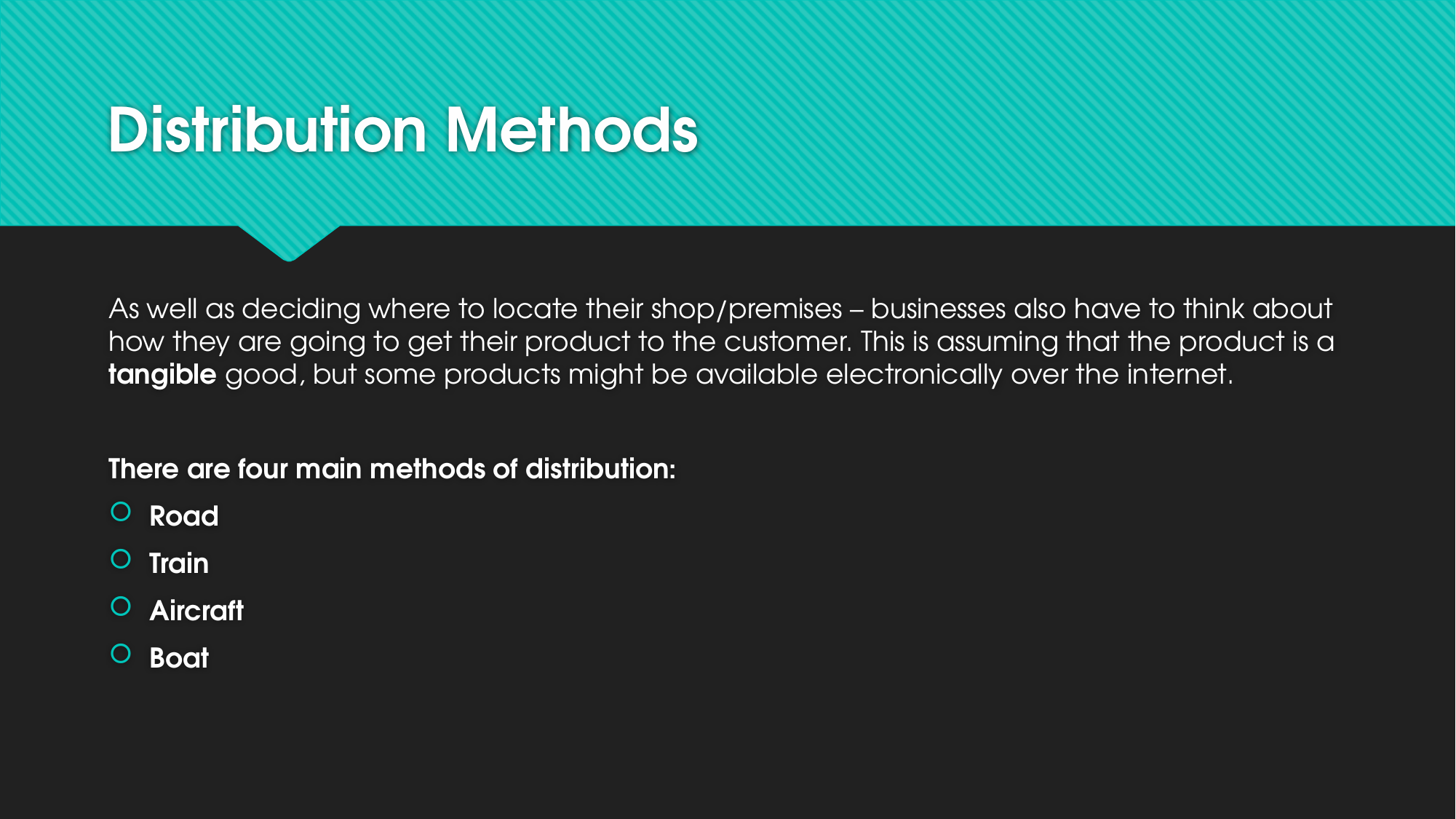

# Distribution Methods
As well as deciding where to locate their shop/premises – businesses also have to think about how they are going to get their product to the customer. This is assuming that the product is a tangible good, but some products might be available electronically over the internet.

There are four main methods of distribution:
Road
Train
Aircraft
Boat